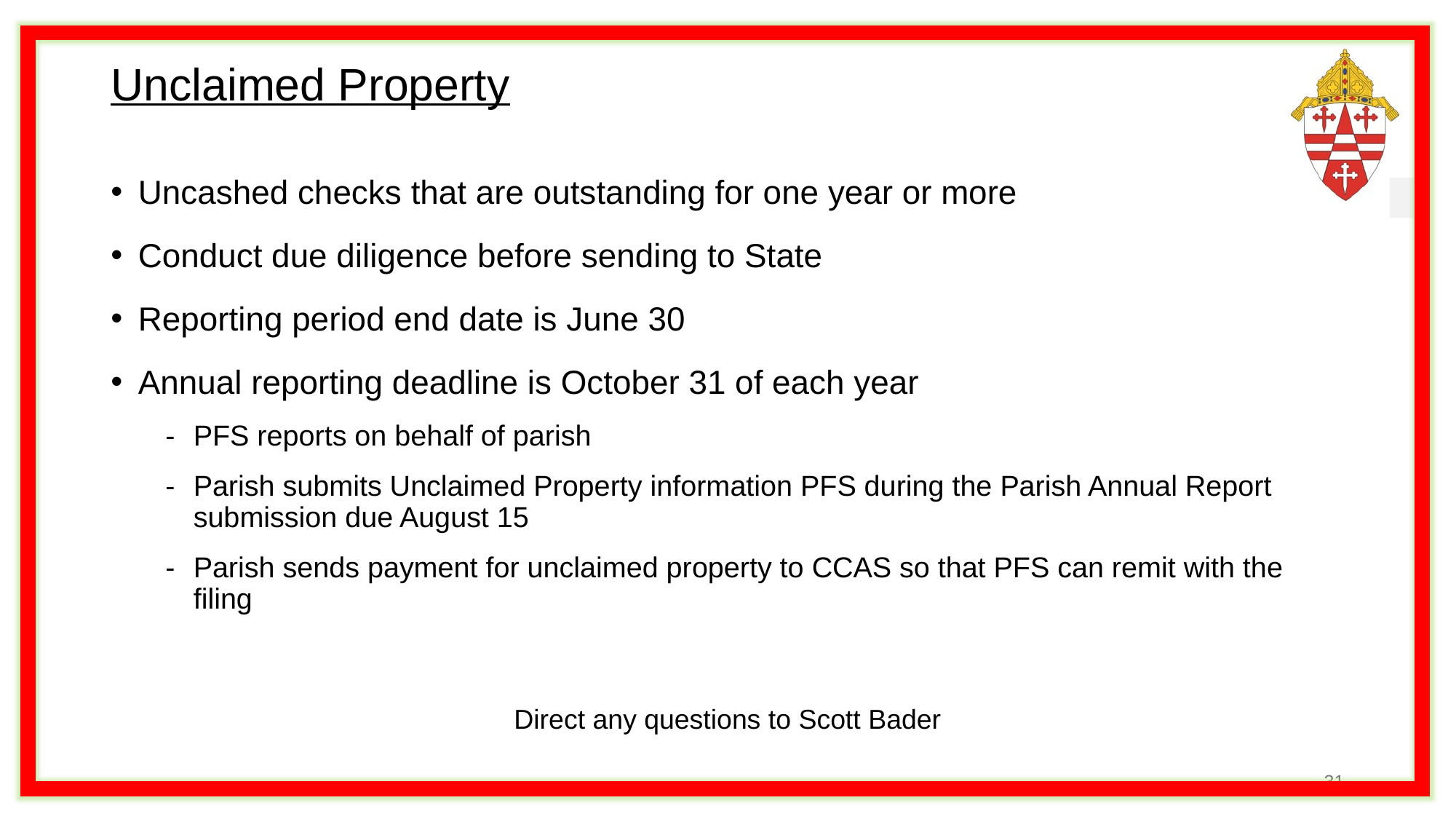

# Unclaimed Property
Uncashed checks that are outstanding for one year or more
Conduct due diligence before sending to State
Reporting period end date is June 30
Annual reporting deadline is October 31 of each year
-	PFS reports on behalf of parish
-	Parish submits Unclaimed Property information PFS during the Parish Annual Report submission due August 15
-	Parish sends payment for unclaimed property to CCAS so that PFS can remit with the filing

Direct any questions to Scott Bader
31